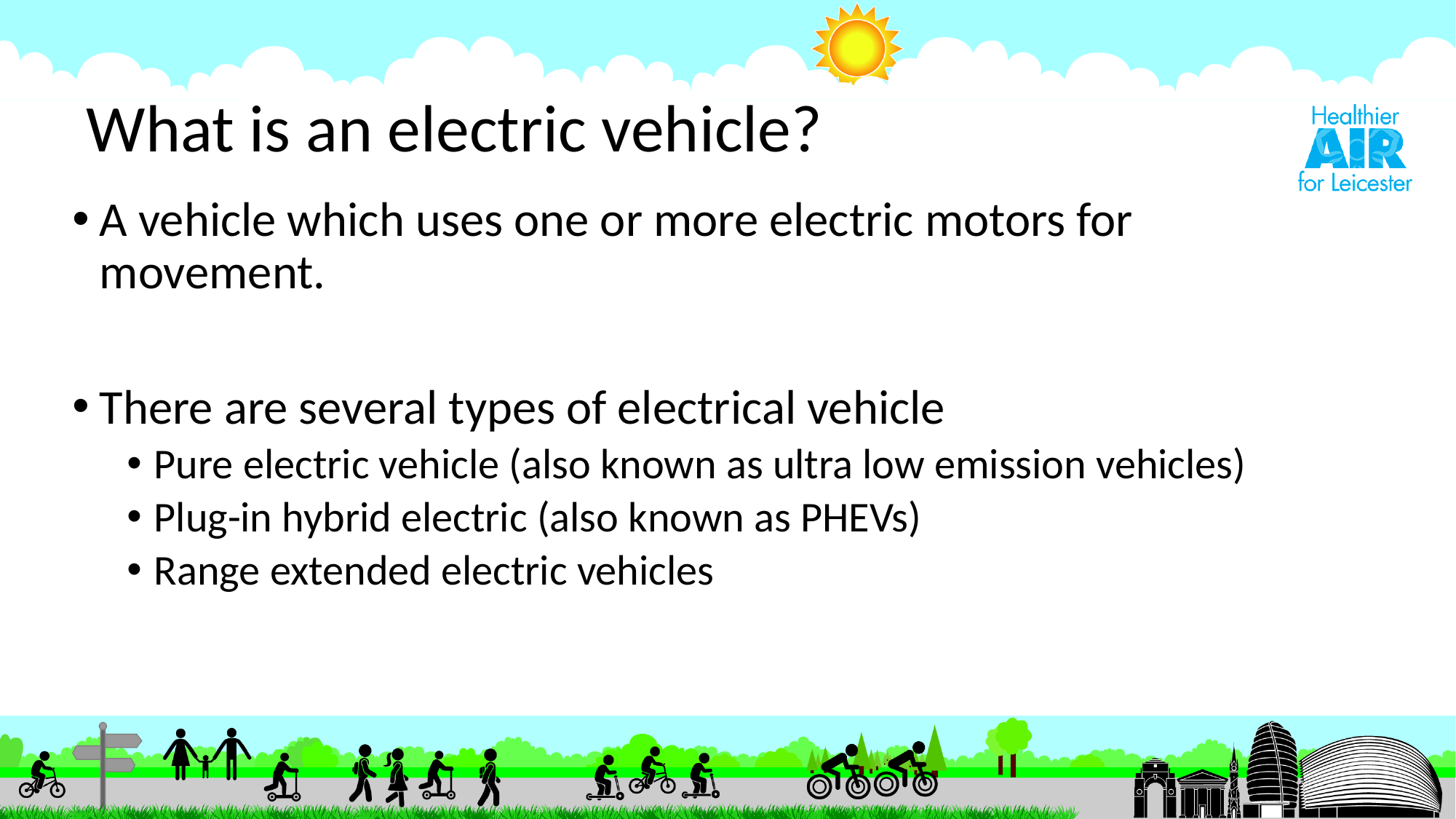

# What is an electric vehicle?
A vehicle which uses one or more electric motors for movement.

There are several types of electrical vehicle
Pure electric vehicle (also known as ultra low emission vehicles)
Plug-in hybrid electric (also known as PHEVs)
Range extended electric vehicles